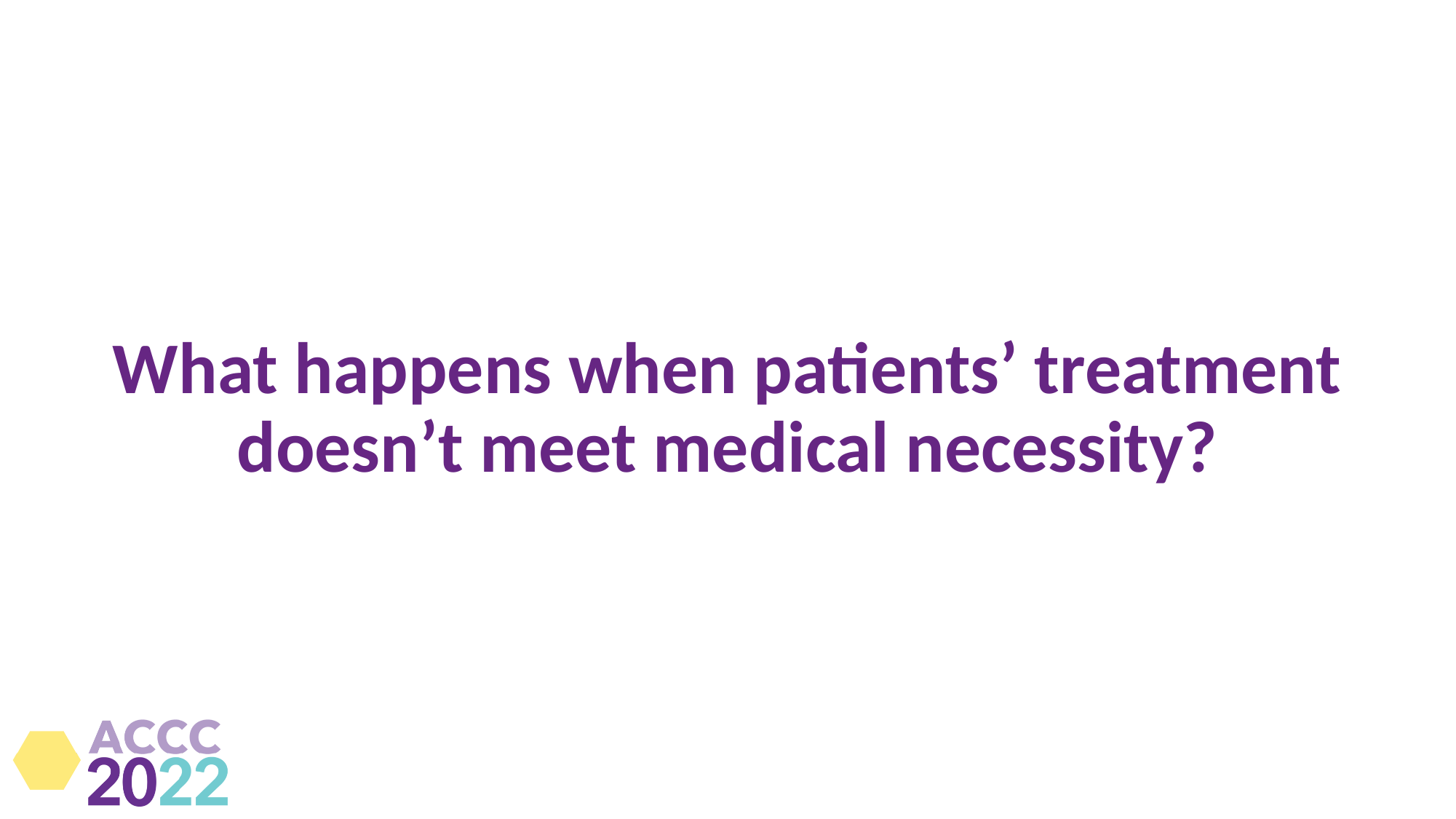

# What happens when patients’ treatment doesn’t meet medical necessity?